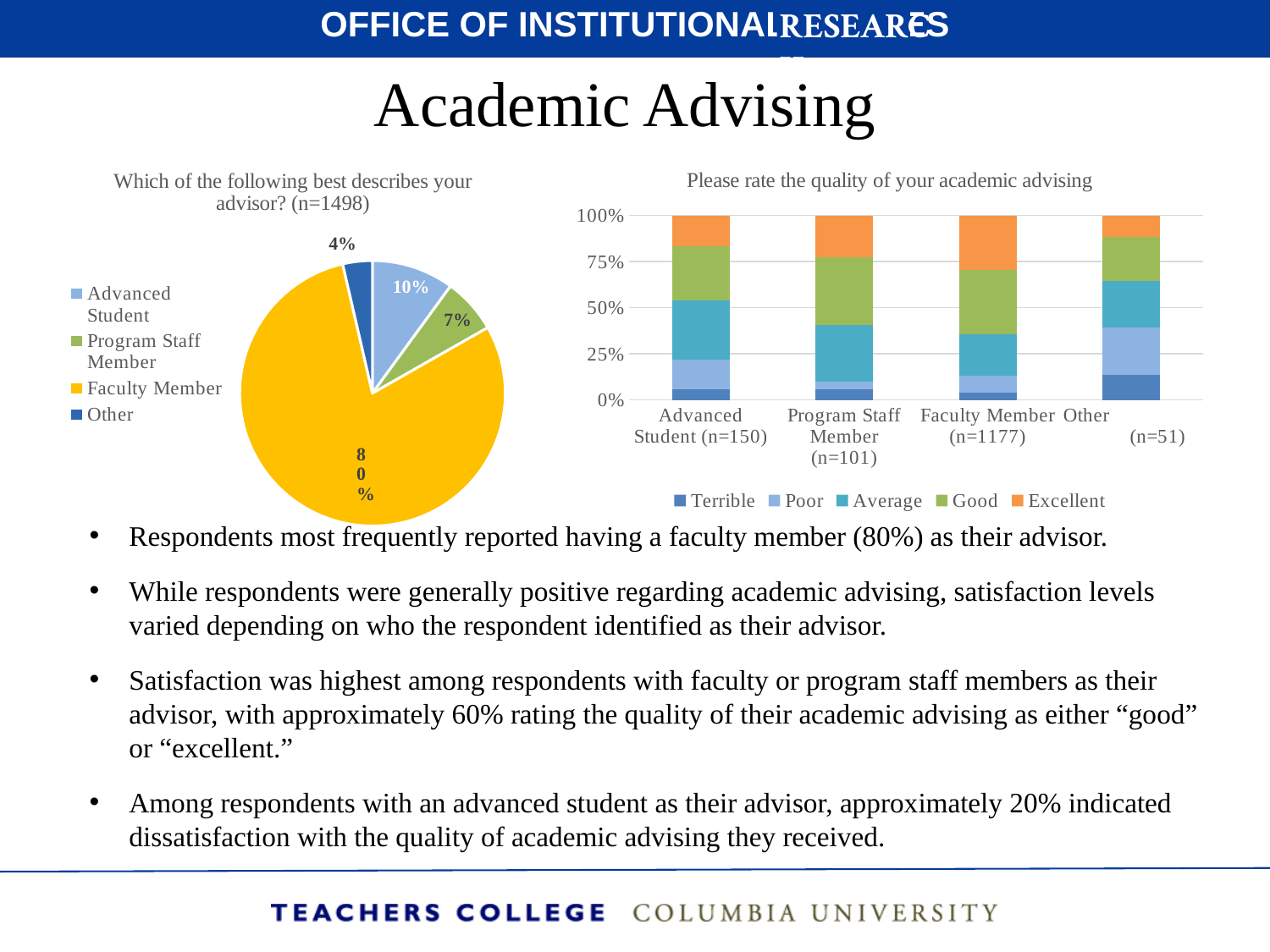

# Academic Advising

### Chart: Which of the following best describes your advisor? (n=1498)

| Category | Which of the following best describes your adviser? (n=1498) |
|---|---|
| Advanced Student | 0.10013351134846461 |
| Program Staff Member | 0.06742323097463285 |
| Faculty Member | 0.7963951935914553 |
| Other | 0.036048064085447265 |

### Chart: Please rate the quality of your academic advising

| Category | Terrible | Poor | Average | Good | Excellent |
|---|---|---|---|---|---|
| Advanced Student (n=150) | 0.06 | 0.16 | 0.32 | 0.29333333333333333 | 0.16666666666666666 |
| Program Staff Member (n=101) | 0.0594059405940594 | 0.039603960396039604 | 0.3069306930693069 | 0.36633663366336633 | 0.22772277227722773 |
| Faculty Member (n=1177) | 0.041631265930331354 | 0.09005947323704333 | 0.2259983007646559 | 0.34749362786745963 | 0.29481733220050976 |
| Other                            (n=51) | 0.13725490196078433 | 0.2549019607843137 | 0.2549019607843137 | 0.23529411764705882 | 0.11764705882352941 |
Respondents most frequently reported having a faculty member (80%) as their advisor.
While respondents were generally positive regarding academic advising, satisfaction levels varied depending on who the respondent identified as their advisor.
Satisfaction was highest among respondents with faculty or program staff members as their advisor, with approximately 60% rating the quality of their academic advising as either “good” or “excellent.”
Among respondents with an advanced student as their advisor, approximately 20% indicated dissatisfaction with the quality of academic advising they received.